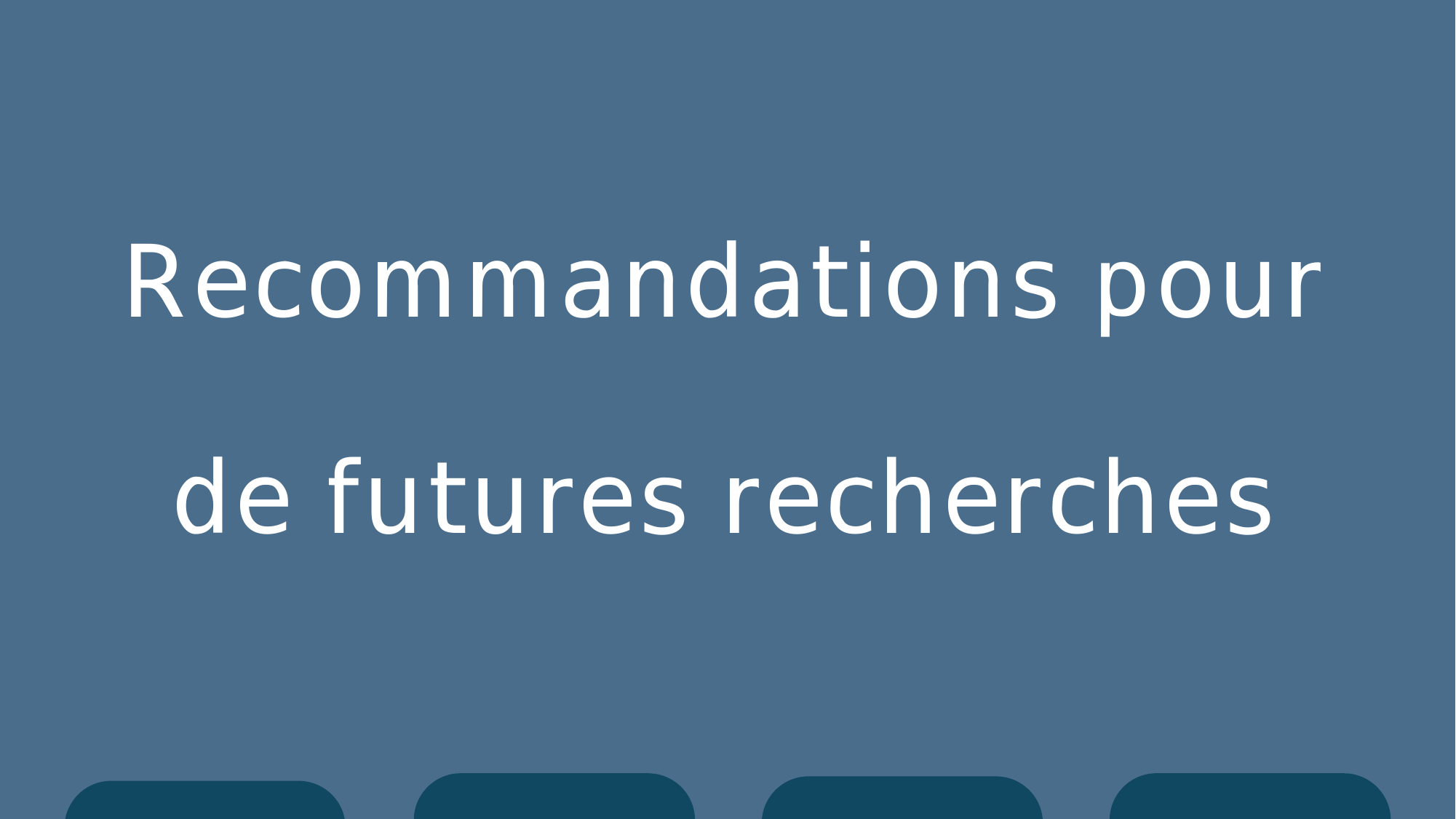

# Recommandations pour de futures recherches
29

Redéfinition multidisciplinaire et proposition d’un cadre universel du risque cyber.

L’emploi de paradigme de recherche tels que la DSR afin de réduire l’écart entre les milieux professionnels et académiques.

Redéfinition des bordures et des périmètres entre les risques cyber et pour la sécurité de l’information.

Réalisation d’une cartographie de l’écosystème cyber.
Emilie Peneloux et Thomas Des-Grottes - AIM 2024